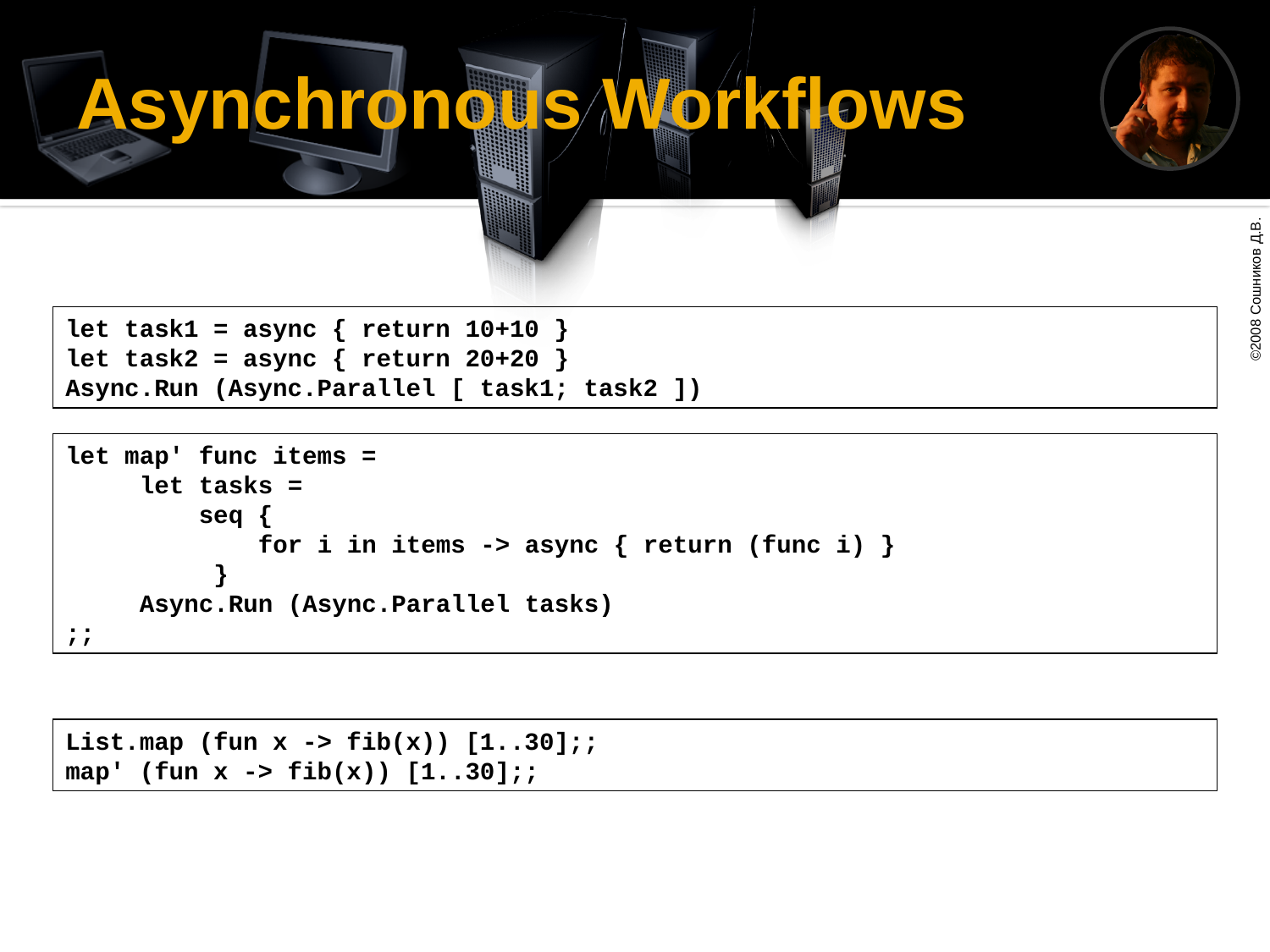

# Asynchronous Workflows
let task1 = async { return 10+10 }
let task2 = async { return 20+20 }
Async.Run (Async.Parallel [ task1; task2 ])
let map' func items =
     let tasks =
         seq {
             for i in items -> async { return (func i) }
          }
     Async.Run (Async.Parallel tasks)
;;
List.map (fun x -> fib(x)) [1..30];;
map' (fun x -> fib(x)) [1..30];;